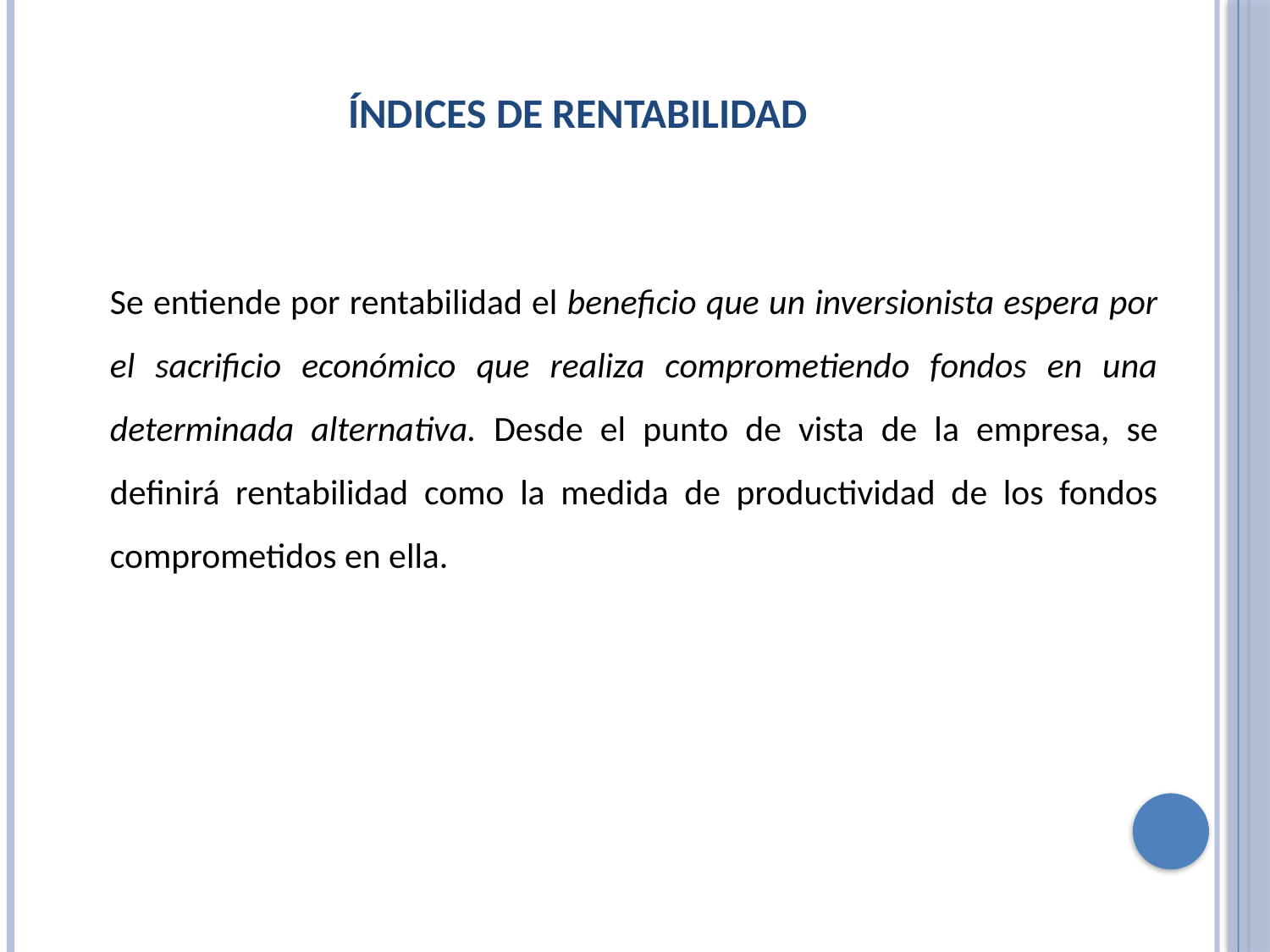

# ÍNDICES DE RENTABILIDAD
    Se entiende por rentabilidad el beneficio que un inversionista espera por el sacrificio económico que realiza comprometiendo fondos en una determinada alternativa. Desde el punto de vista de la empresa, se definirá rentabilidad como la medida de productividad de los fondos comprometidos en ella.